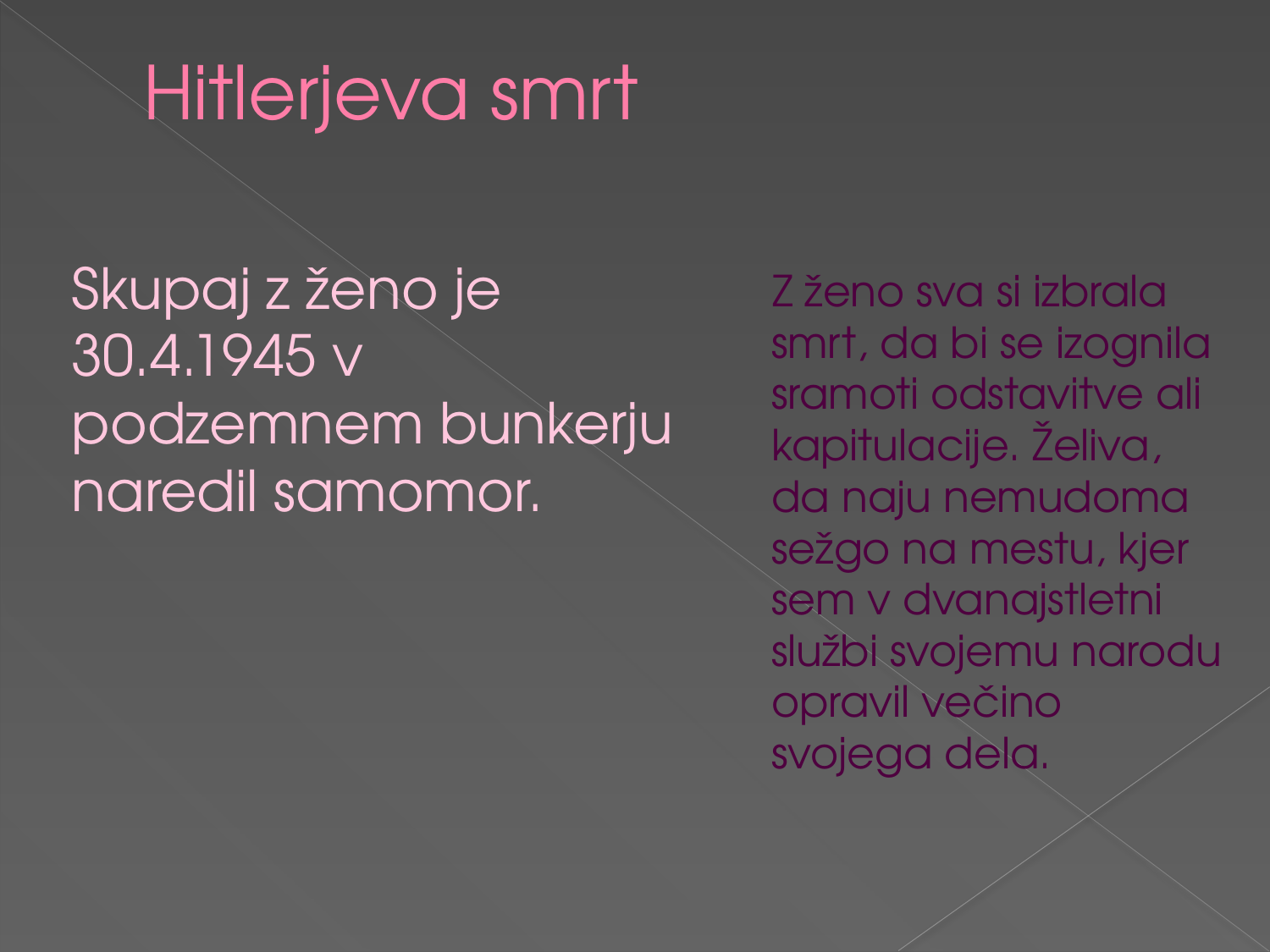

# Hitlerjeva smrt

Skupaj z ženo je 30.4.1945 v podzemnem bunkerju naredil samomor.

    Z ženo sva si izbrala smrt, da bi se izognila sramoti odstavitve ali kapitulacije. Želiva, da naju nemudoma sežgo na mestu, kjer sem v dvanajstletni službi svojemu narodu opravil večino svojega dela.